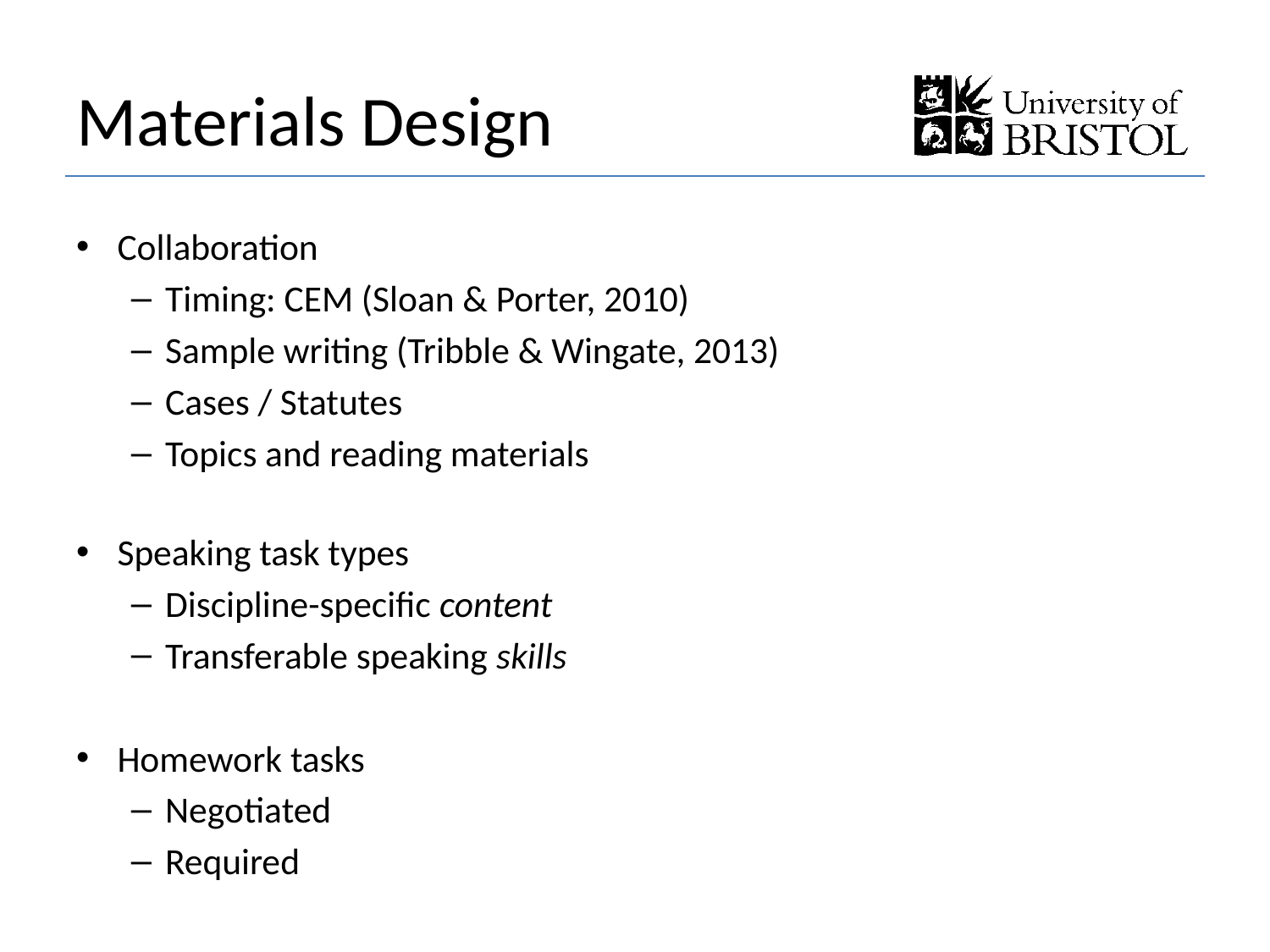

# Materials Design

Collaboration
Timing: CEM (Sloan & Porter, 2010)
Sample writing (Tribble & Wingate, 2013)
Cases / Statutes
Topics and reading materials

Speaking task types
Discipline-specific content
Transferable speaking skills

Homework tasks
Negotiated
Required